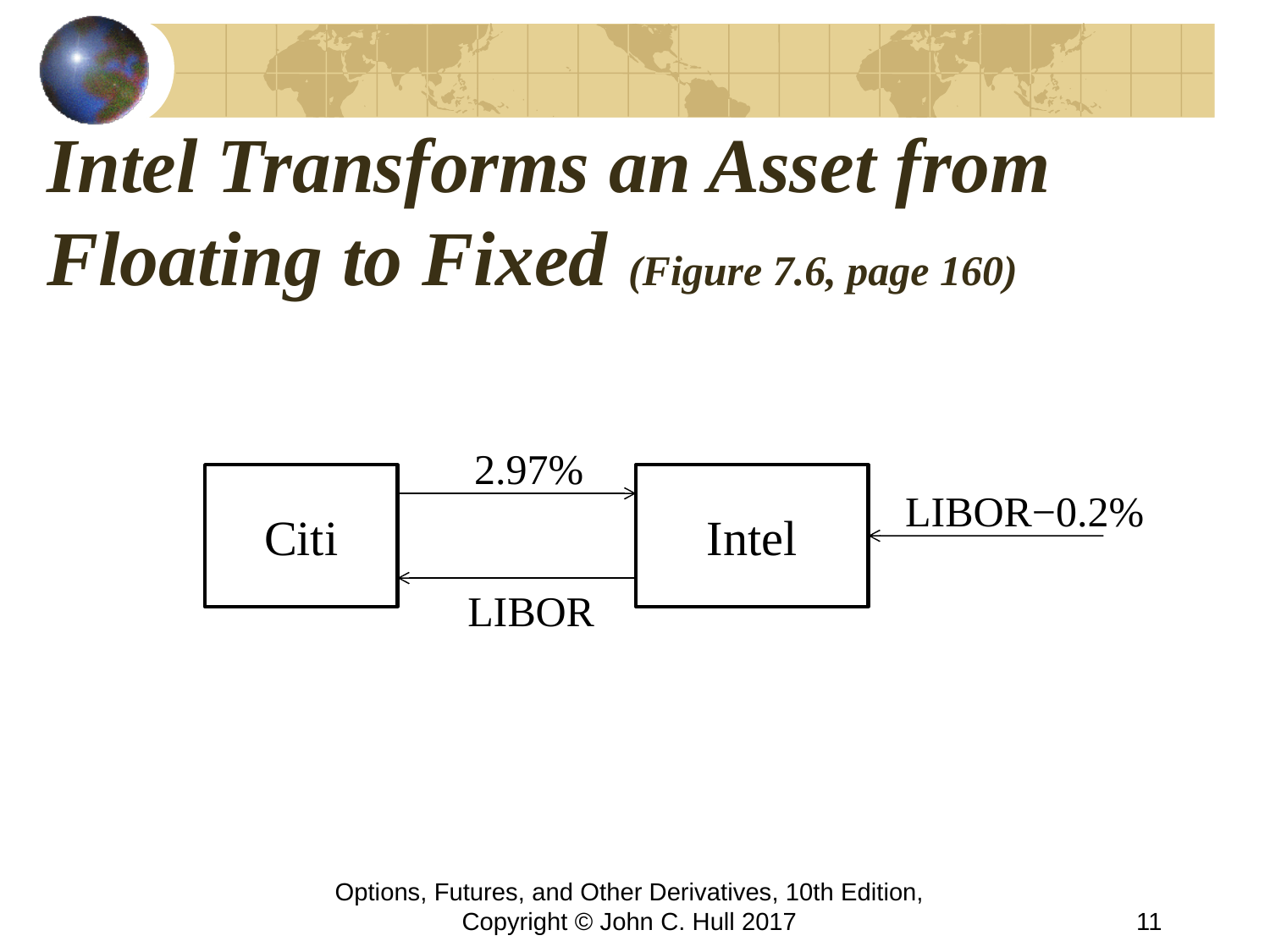

# Intel Transforms an Asset from Floating to Fixed (Figure 7.6, page 160)
2.97%
Citi
Intel
LIBOR−0.2%
LIBOR
Options, Futures, and Other Derivatives, 10th Edition, Copyright © John C. Hull 2017
11